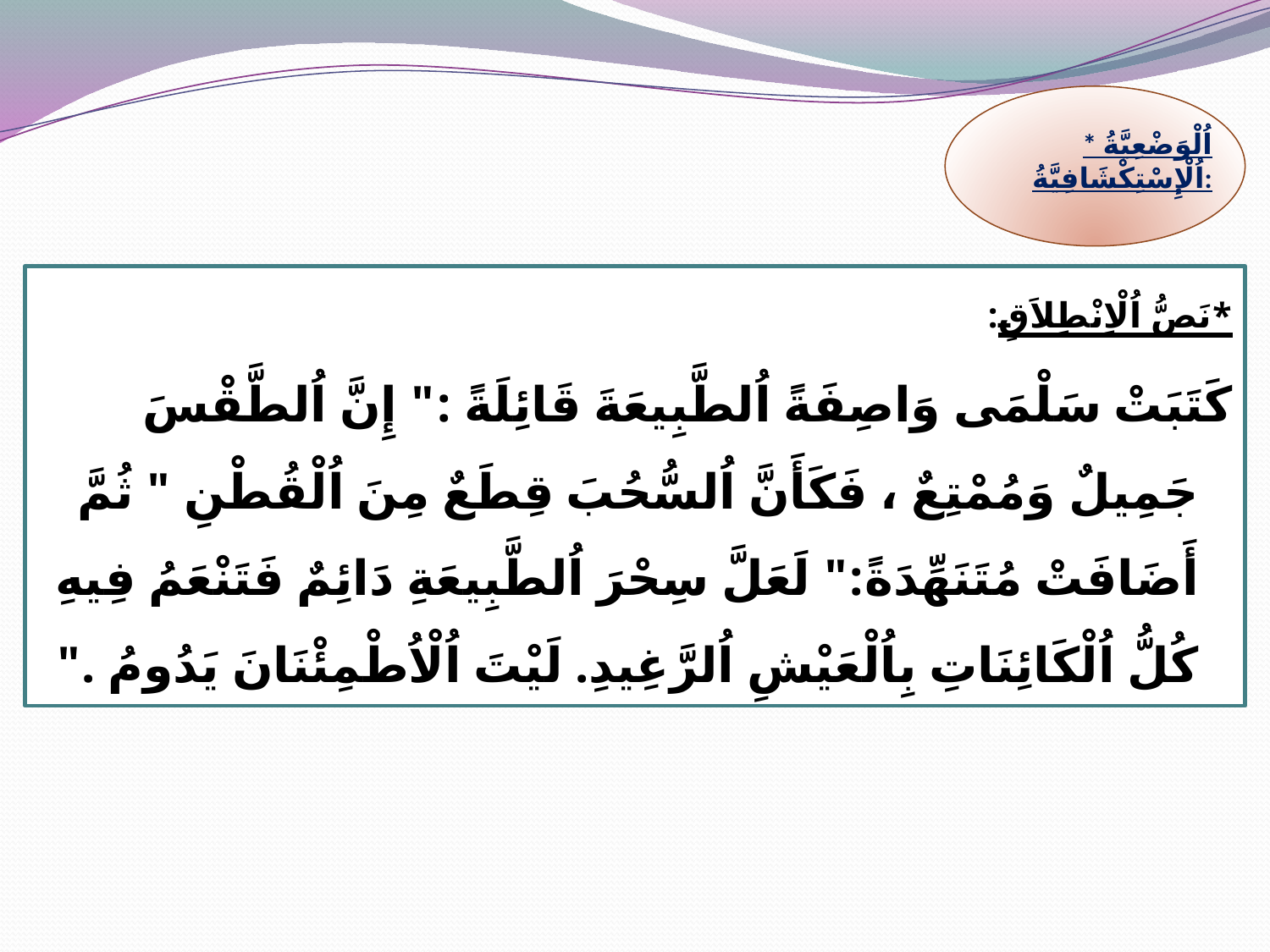

* اُلْوَضْعِيَّةُ اُلْإِسْتِكْشَافِيَّةُ:
*نَصُّ اُلْاِنْطِلاَقِ:
كَتَبَتْ سَلْمَى وَاصِفَةً اُلطَّبِيعَةَ قَائِلَةً :" إِنَّ اُلطَّقْسَ جَمِيلٌ وَمُمْتِعٌ ، فَكَأَنَّ اُلسُّحُبَ قِطَعٌ مِنَ اُلْقُطْنِ " ثُمَّ أَضَافَتْ مُتَنَهِّدَةً:" لَعَلَّ سِحْرَ اُلطَّبِيعَةِ دَائِمٌ فَتَنْعَمُ فِيهِ كُلُّ اُلْكَائِنَاتِ بِاُلْعَيْشِ اُلرَّغِيدِ. لَيْتَ اُلْاُطْمِئْنَانَ يَدُومُ ."